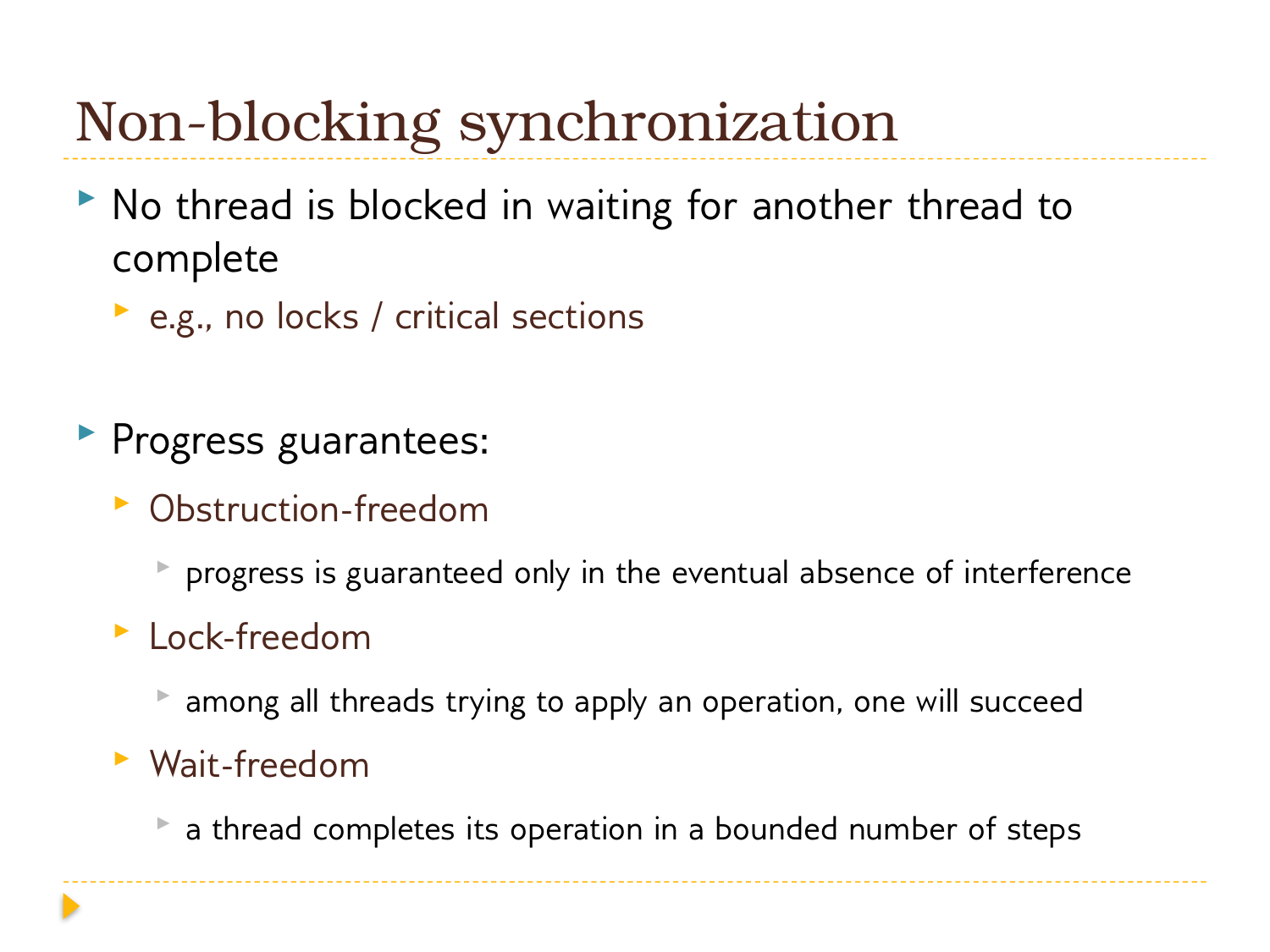

# Non-blocking synchronization
No thread is blocked in waiting for another thread to complete
e.g., no locks / critical sections

Progress guarantees:
Obstruction-freedom
progress is guaranteed only in the eventual absence of interference
Lock-freedom
among all threads trying to apply an operation, one will succeed
Wait-freedom
a thread completes its operation in a bounded number of steps